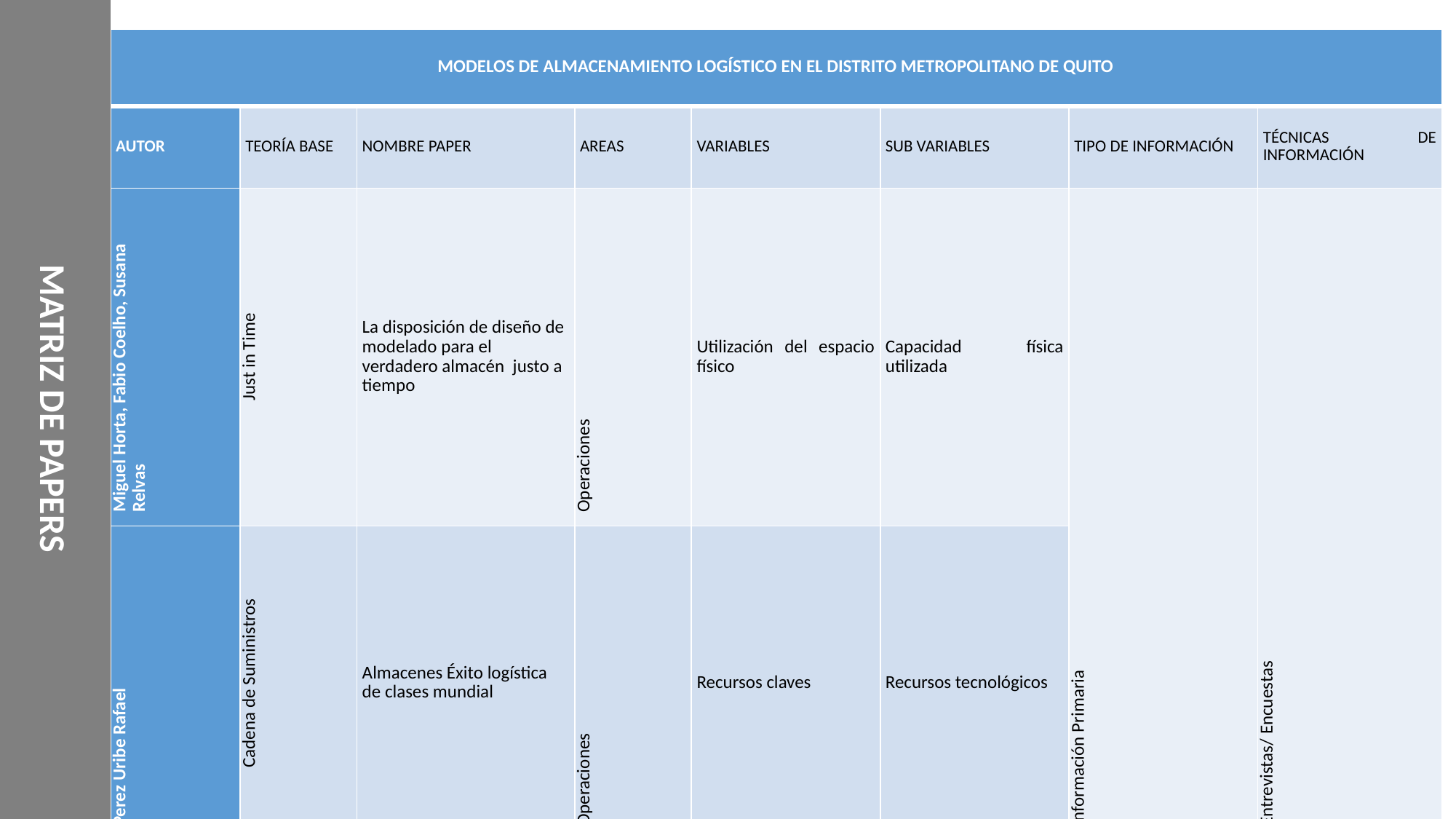

MATRIZ DE PAPERS
| MODELOS DE ALMACENAMIENTO LOGÍSTICO EN EL DISTRITO METROPOLITANO DE QUITO |  |  |  |  |  |  |  |
| --- | --- | --- | --- | --- | --- | --- | --- |
| AUTOR | TEORÍA BASE | NOMBRE PAPER | AREAS | VARIABLES | SUB VARIABLES | TIPO DE INFORMACIÓN | TÉCNICAS DE INFORMACIÓN |
| Miguel Horta, Fabio Coelho, Susana Relvas | Just in Time | La disposición de diseño de modelado para el verdadero almacén justo a tiempo | Operaciones | Utilización del espacio físico | Capacidad física utilizada | Información Primaria | Entrevistas/ Encuestas |
| Perez Uribe Rafael | Cadena de Suministros | Almacenes Éxito logística de clases mundial | Operaciones | Recursos claves | Recursos tecnológicos |  |  |